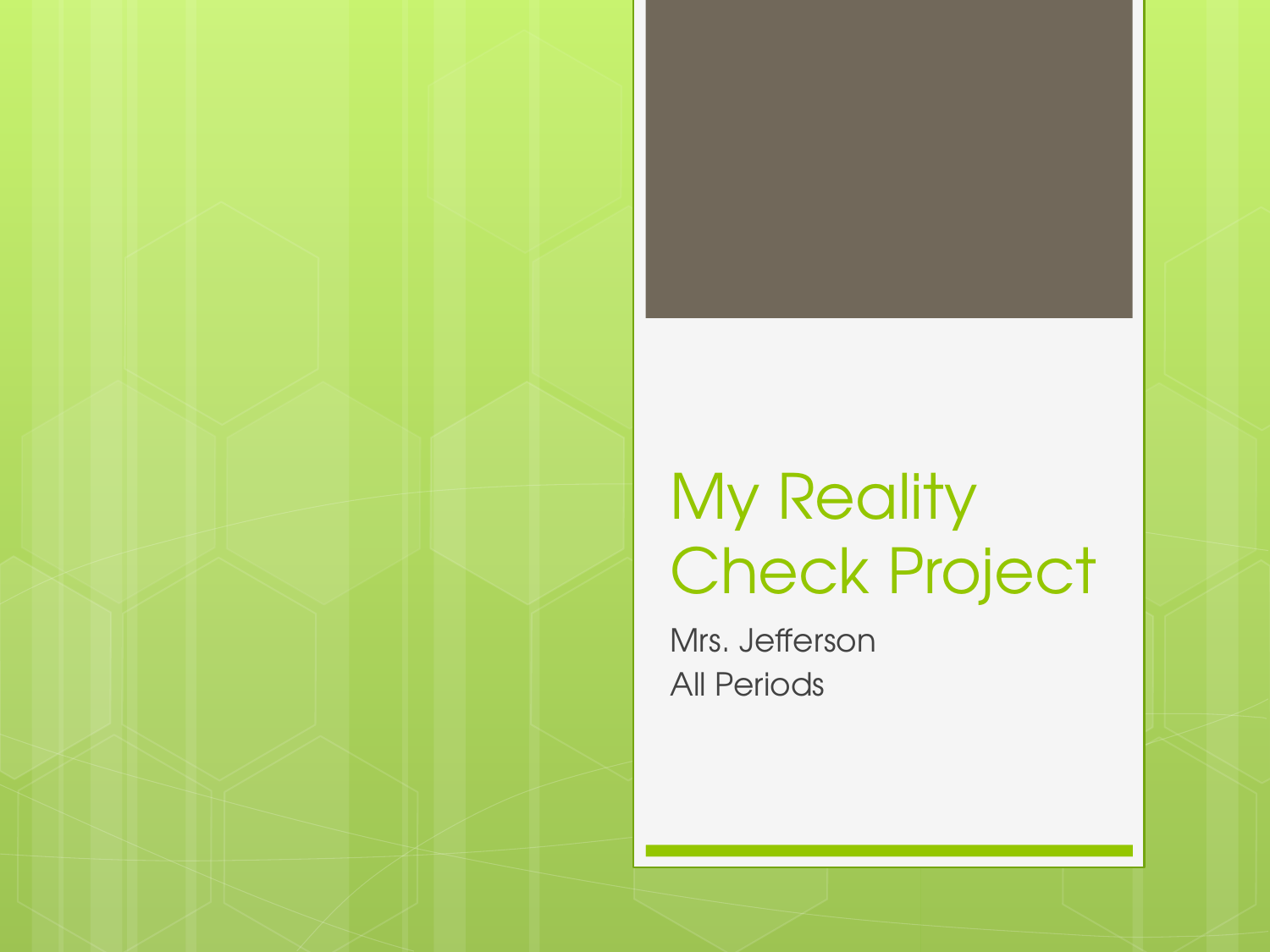

# My Reality Check Project
Mrs. Jefferson
All Periods